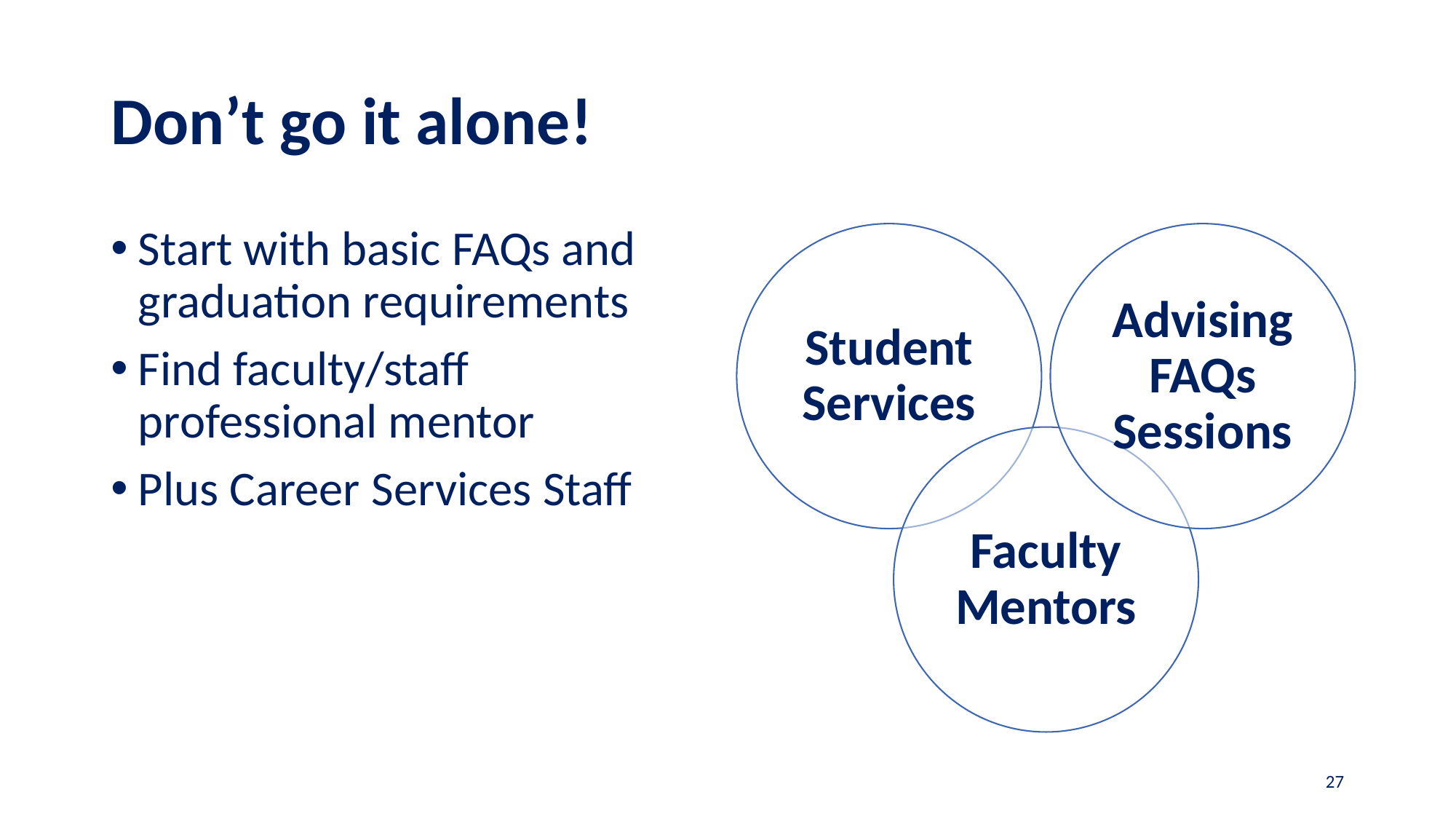

# Don’t go it alone!
Start with basic FAQs and graduation requirements
Find faculty/staff professional mentor
Plus Career Services Staff
Student Services
Faculty Mentors
Advising FAQs Sessions
27